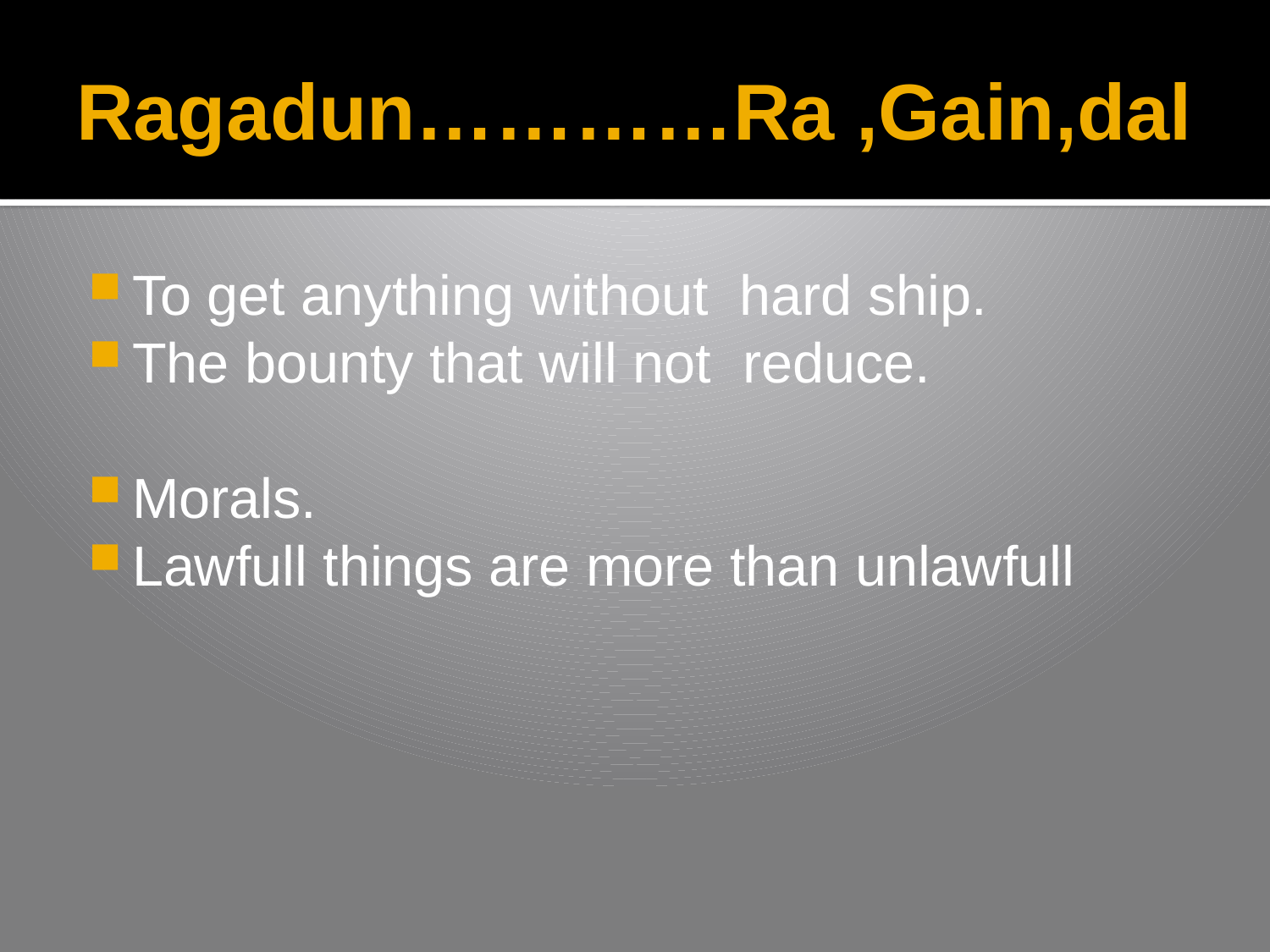

# Ragadun…………Ra ,Gain,dal
To get anything without  hard ship.
The bounty that will not  reduce.

Morals.
Lawfull things are more than unlawfull